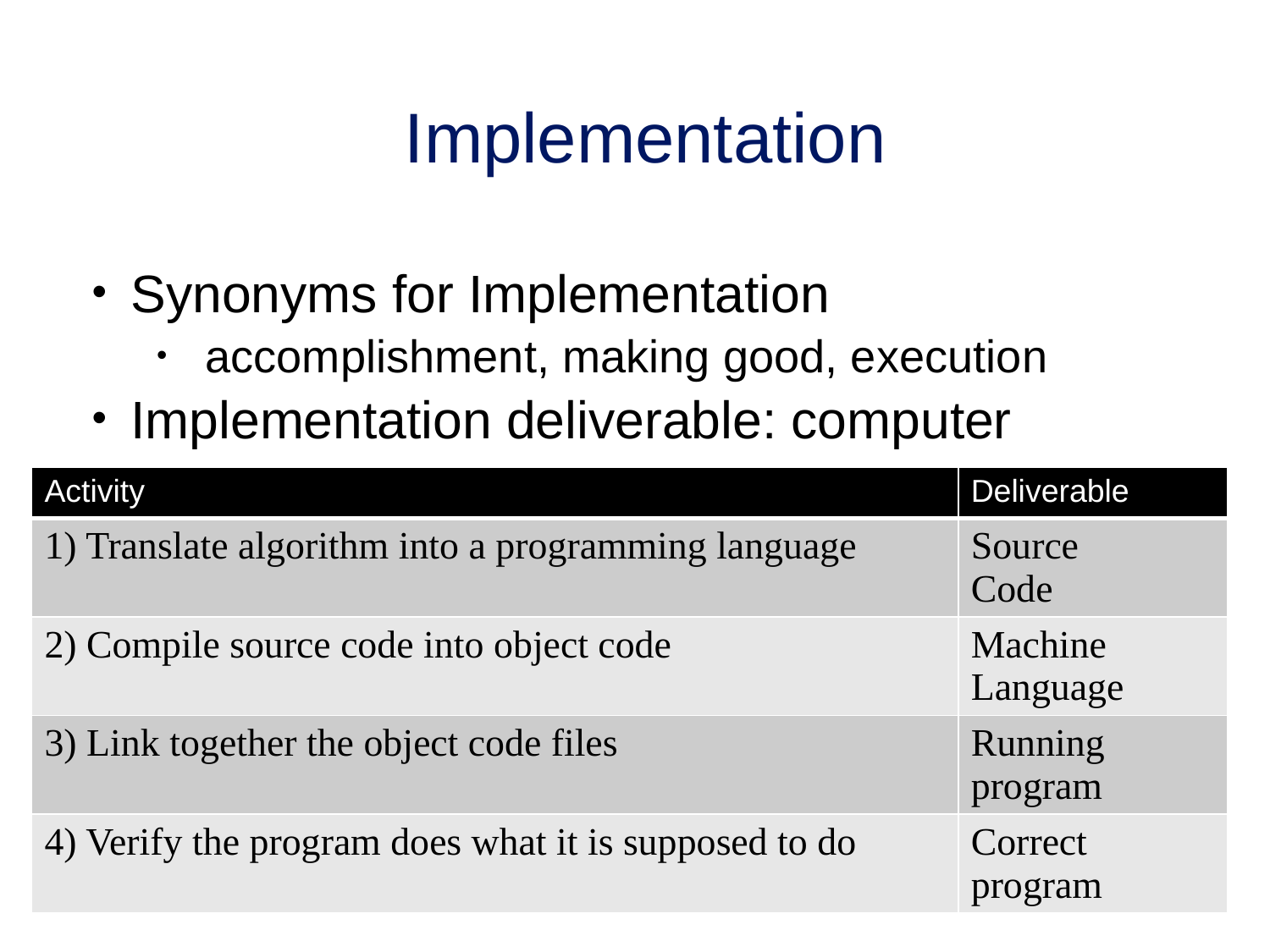

# Implementation
Synonyms for Implementation
accomplishment, making good, execution
Implementation deliverable: computer program
| Activity | Deliverable |
| --- | --- |
| 1) Translate algorithm into a programming language | Source Code |
| 2) Compile source code into object code | Machine Language |
| 3) Link together the object code files | Running program |
| 4) Verify the program does what it is supposed to do | Correct program |